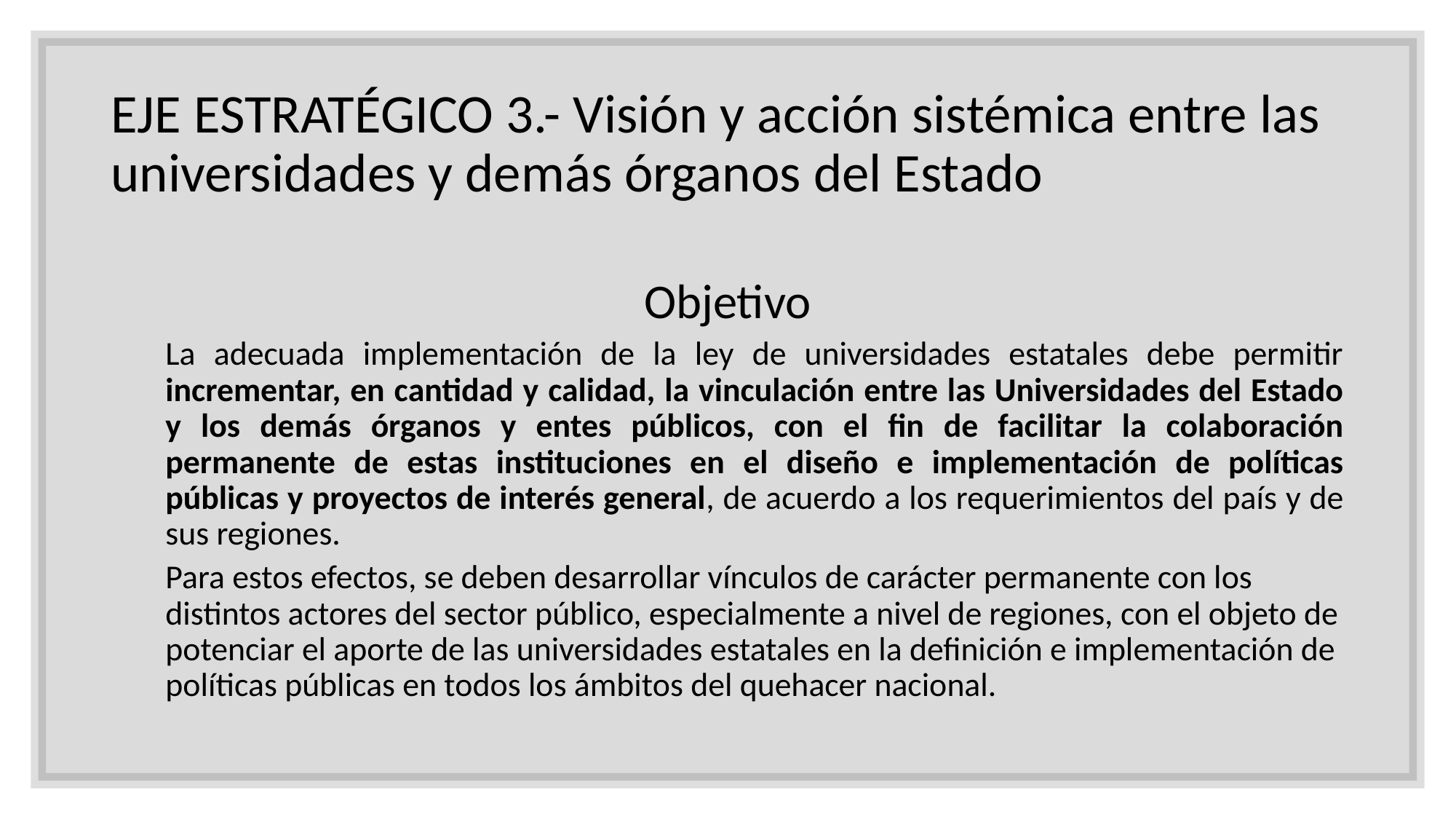

# EJE ESTRATÉGICO 3.- Visión y acción sistémica entre las universidades y demás órganos del Estado
Objetivo
La adecuada implementación de la ley de universidades estatales debe permitir incrementar, en cantidad y calidad, la vinculación entre las Universidades del Estado y los demás órganos y entes públicos, con el fin de facilitar la colaboración permanente de estas instituciones en el diseño e implementación de políticas públicas y proyectos de interés general, de acuerdo a los requerimientos del país y de sus regiones.
Para estos efectos, se deben desarrollar vínculos de carácter permanente con los distintos actores del sector público, especialmente a nivel de regiones, con el objeto de potenciar el aporte de las universidades estatales en la definición e implementación de políticas públicas en todos los ámbitos del quehacer nacional.